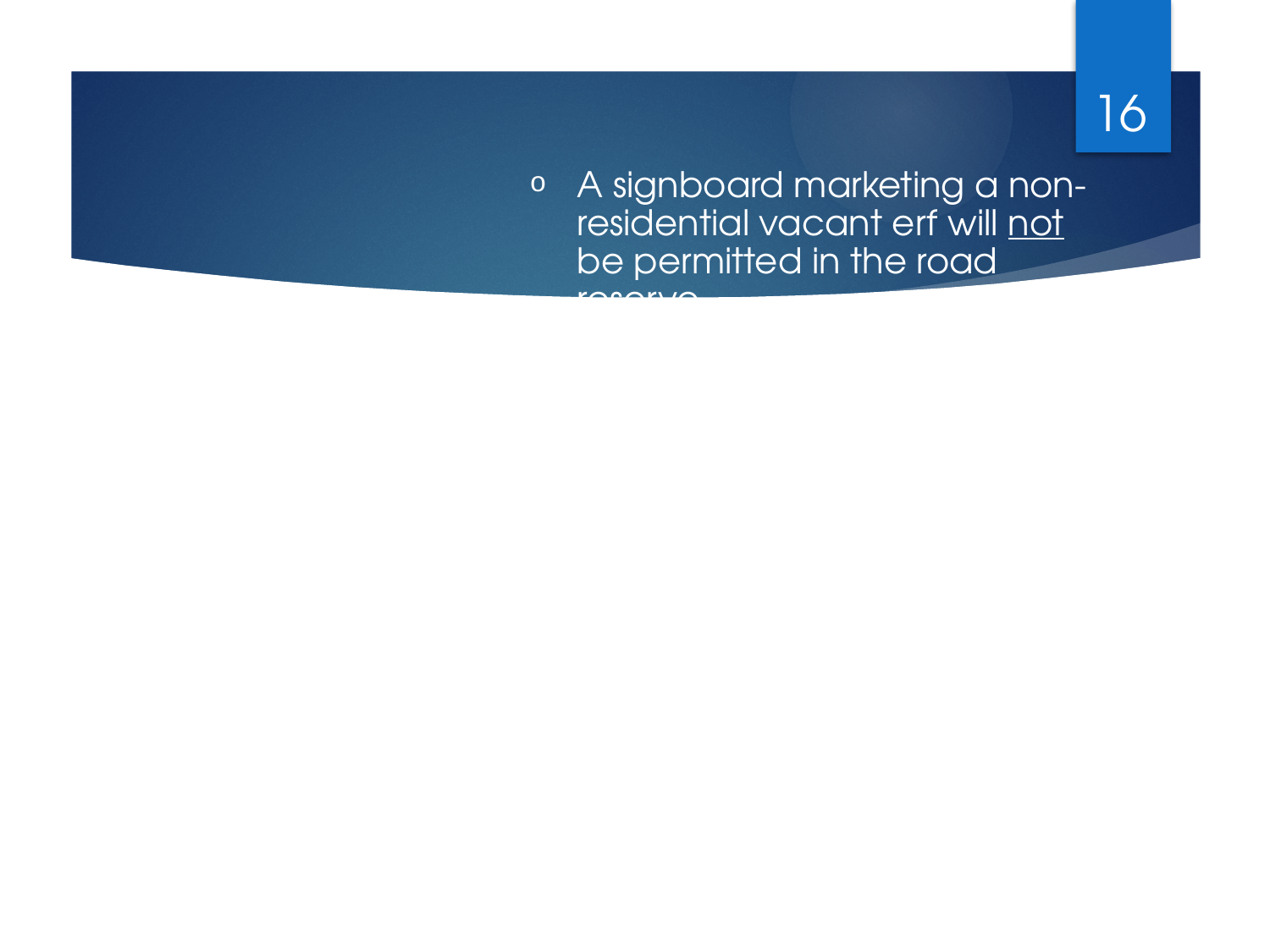

16
A signboard marketing a non-residential vacant erf will not be permitted in the road reserve.
‘On Show’ estate agents’ boards on streets reserves may ONLY be permitted from 48 hours prior to the show and should be removed no later than 48 hours after the show, and the specific date and show time must appear on the board
Maximum one sign per agent.
Maximum three signs per erf.

# CRITERIA FOR ESTATE AGENTS’ BOARDS